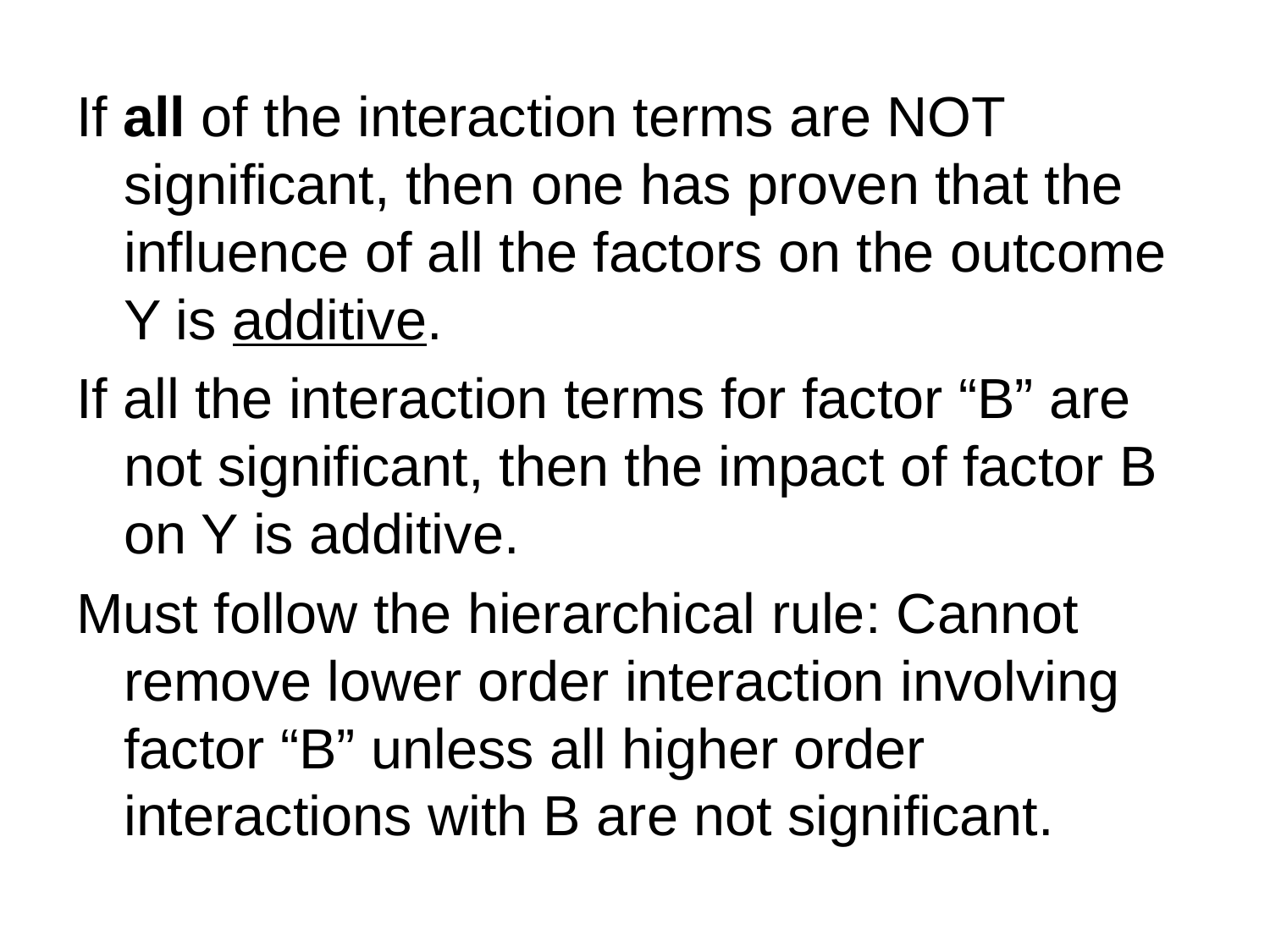

If all of the interaction terms are NOT significant, then one has proven that the influence of all the factors on the outcome Y is additive.
If all the interaction terms for factor “B” are not significant, then the impact of factor B on Y is additive.
Must follow the hierarchical rule: Cannot remove lower order interaction involving factor “B” unless all higher order interactions with B are not significant.